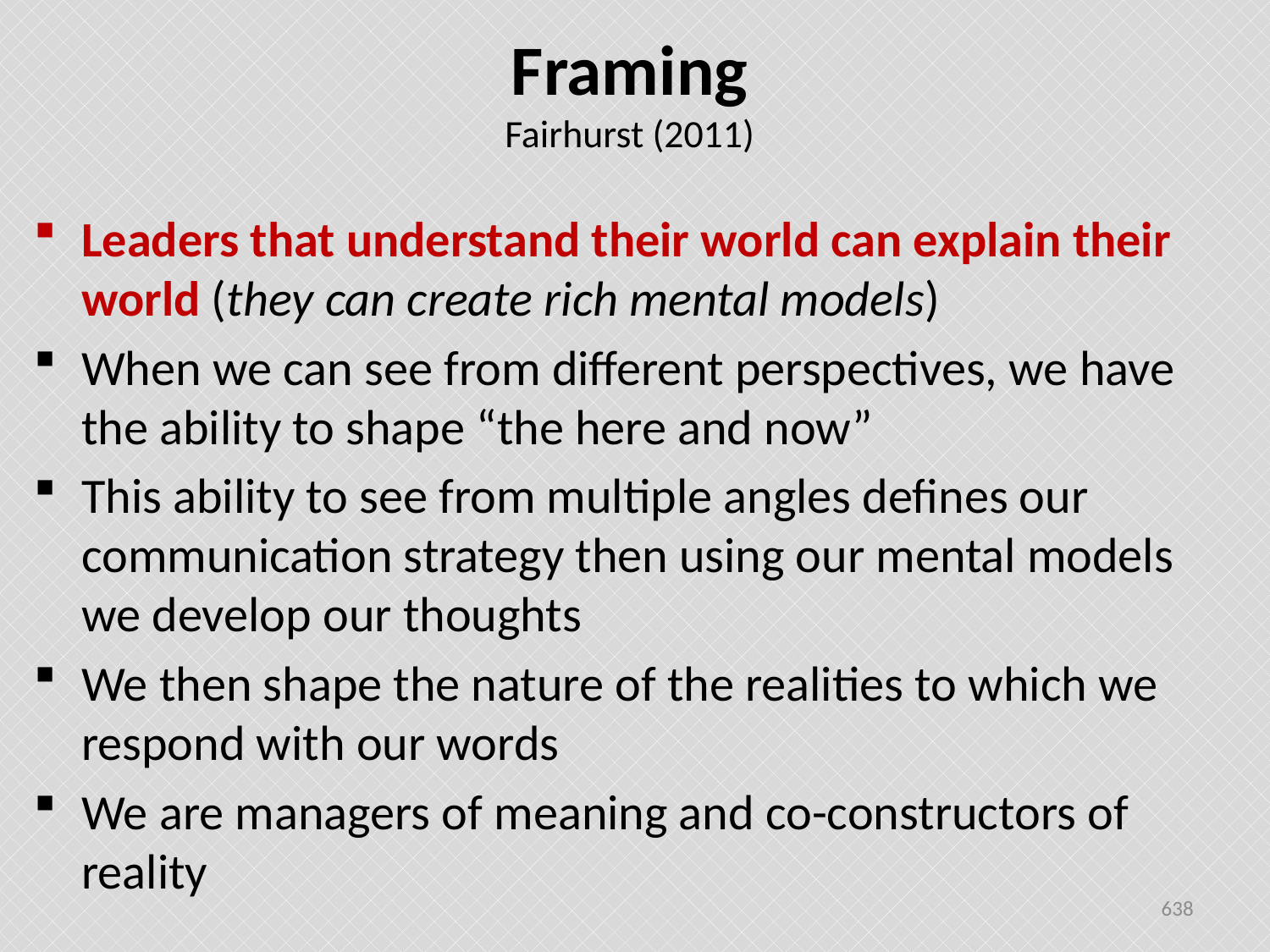

# Framing Fairhurst (2011)
Leaders that understand their world can explain their world (they can create rich mental models)
When we can see from different perspectives, we have the ability to shape “the here and now”
This ability to see from multiple angles defines our communication strategy then using our mental models we develop our thoughts
We then shape the nature of the realities to which we respond with our words
We are managers of meaning and co-constructors of reality

638